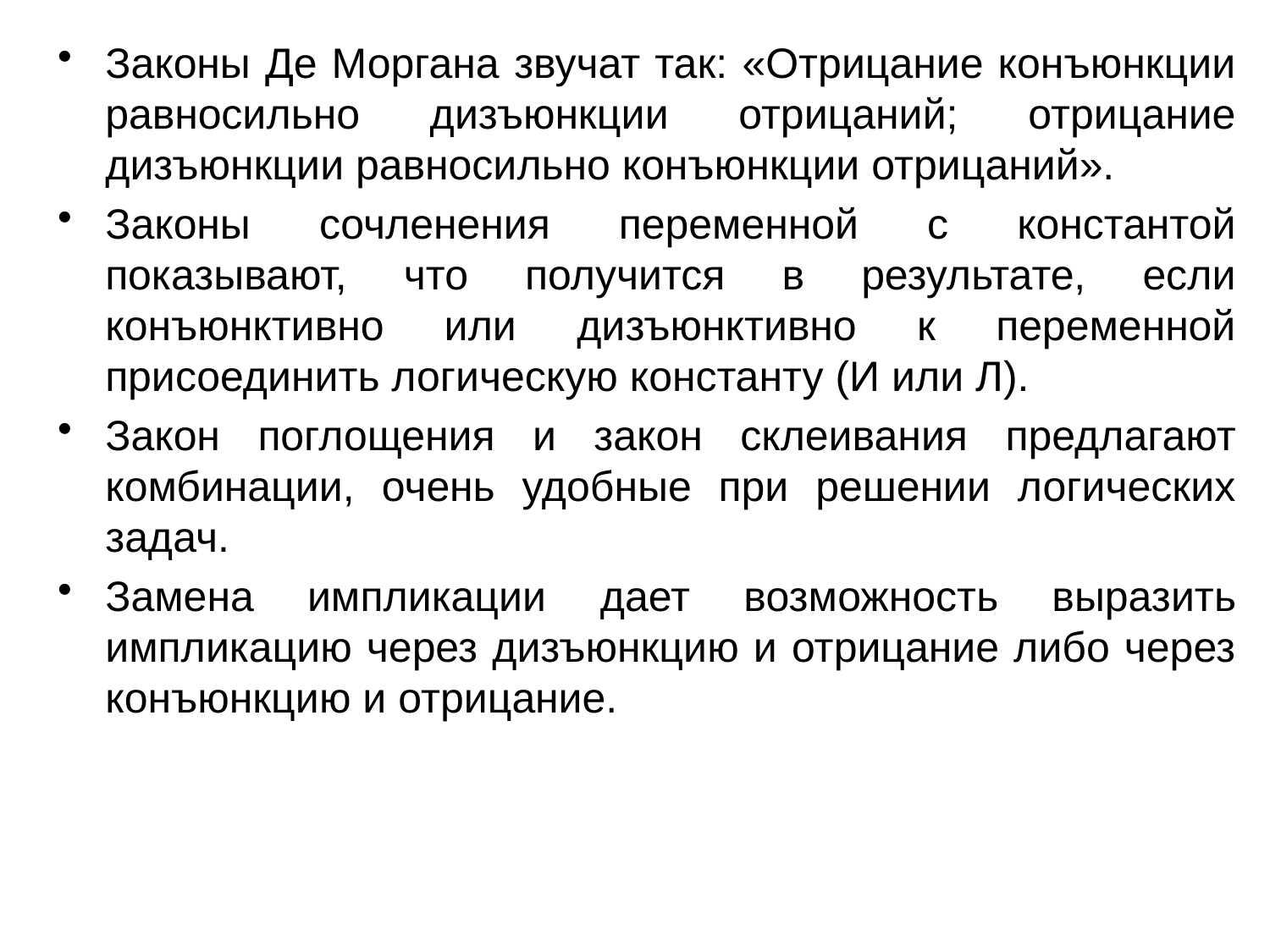

Законы Де Моргана звучат так: «Отрицание конъюнкции равносильно дизъюнкции отрицаний; отрицание дизъюнкции равносильно конъюнкции отрицаний».
Законы сочленения переменной с константой показывают, что получится в результате, если конъюнктивно или дизъюнктивно к переменной присоединить логическую константу (И или Л).
Закон поглощения и закон склеивания предлагают комбинации, очень удобные при решении логических задач.
Замена импликации дает возможность выразить импликацию через дизъюнкцию и отрицание либо через конъюнкцию и отрицание.